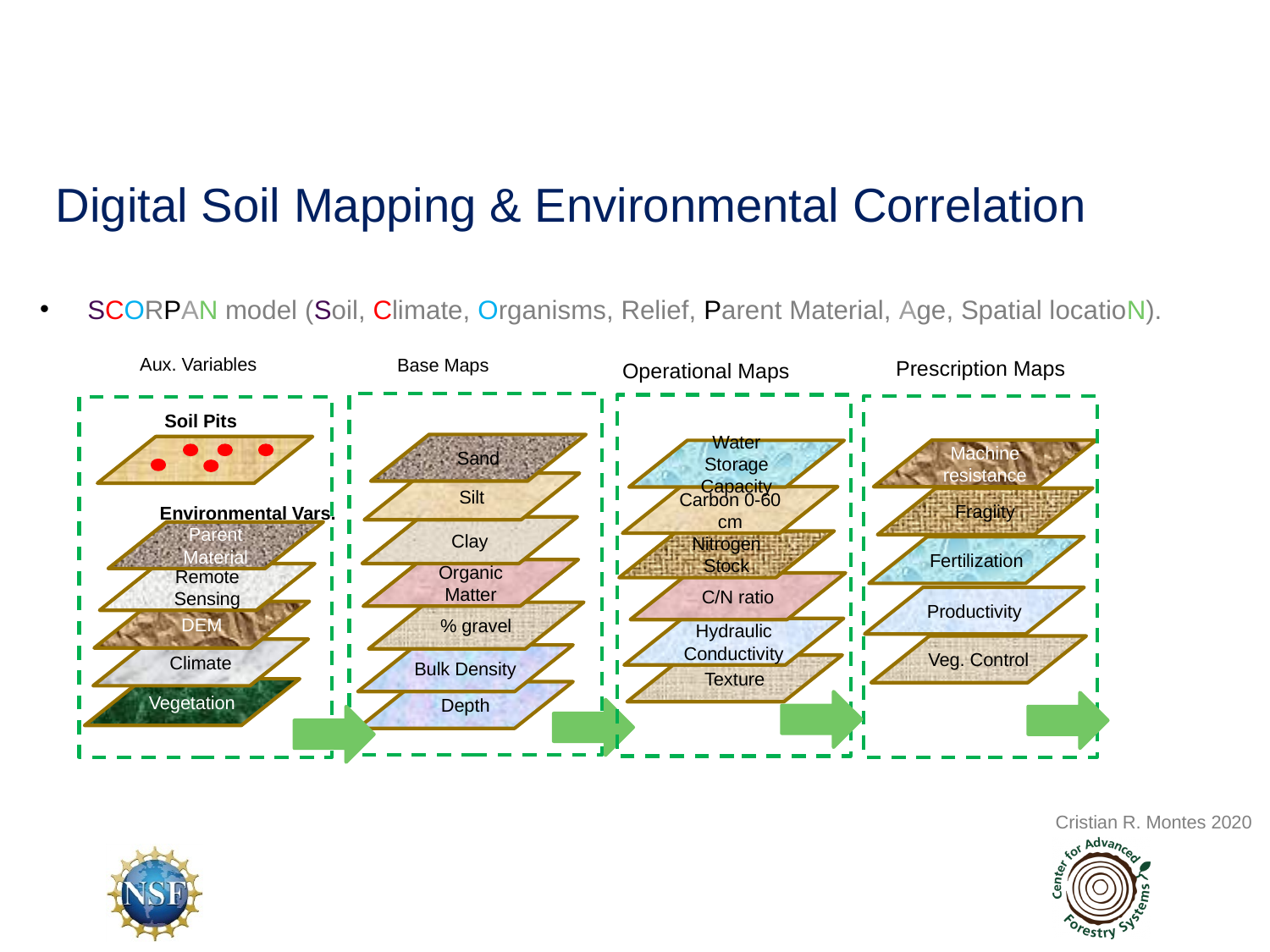

# Digital Soil Mapping & Environmental Correlation
SCORPAN model (Soil, Climate, Organisms, Relief, Parent Material, Age, Spatial locatioN).
Aux. Variables
Base Maps

Sand
Silt
Clay
Organic Matter
% gravel
Bulk Density
Depth

Prescription Maps

Machine resistance
Fragiity
Fertilization
Productivity
Veg. Control

Operational Maps

Water Storage Capacity
Carbon 0-60 cm
Nitrogen Stock
C/N ratio
Hydraulic Conductivity
Texture

Soil Pits

Environmental Vars.
Parent Material
Remote Sensing
DEM
Climate
Vegetation

Cristian R. Montes 2020